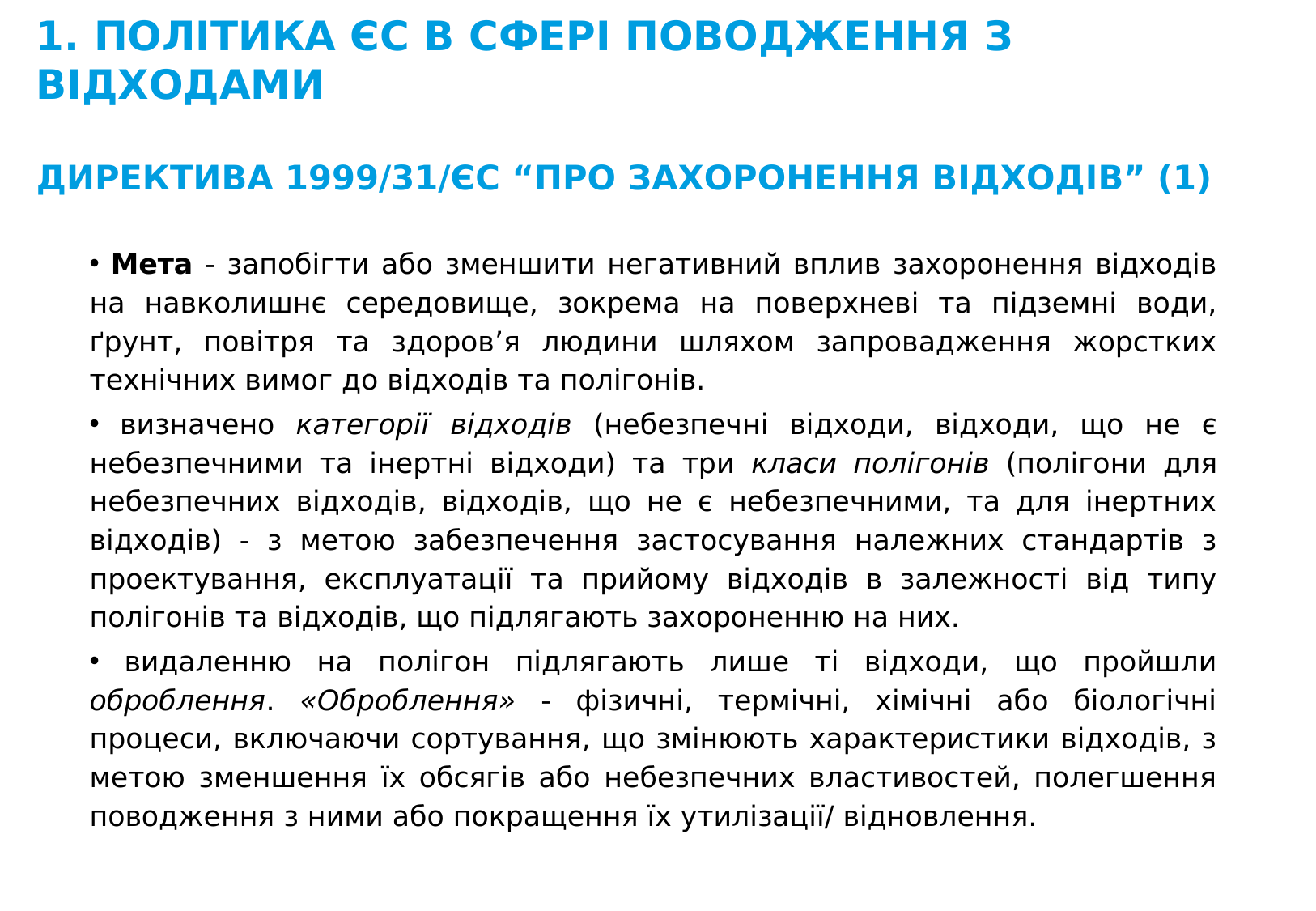

# 1. ПОЛІТИКА ЄС В СФЕРІ ПОВОДЖЕННЯ З ВІДХОДАМИ ДИРЕКТИВА 1999/31/ЄС “ПРО ЗАХОРОНЕННЯ ВІДХОДІВ” (1)
 Мета - запобігти або зменшити негативний вплив захоронення відходів на навколишнє середовище, зокрема на поверхневі та підземні води, ґрунт, повітря та здоров’я людини шляхом запровадження жорстких технічних вимог до відходів та полігонів.
 визначено категорії відходів (небезпечні відходи, відходи, що не є небезпечними та інертні відходи) та три класи полігонів (полігони для небезпечних відходів, відходів, що не є небезпечними, та для інертних відходів) - з метою забезпечення застосування належних стандартів з проектування, експлуатації та прийому відходів в залежності від типу полігонів та відходів, що підлягають захороненню на них.
 видаленню на полігон підлягають лише ті відходи, що пройшли оброблення. «Оброблення» - фізичні, термічні, хімічні або біологічні процеси, включаючи сортування, що змінюють характеристики відходів, з метою зменшення їх обсягів або небезпечних властивостей, полегшення поводження з ними або покращення їх утилізації/ відновлення.